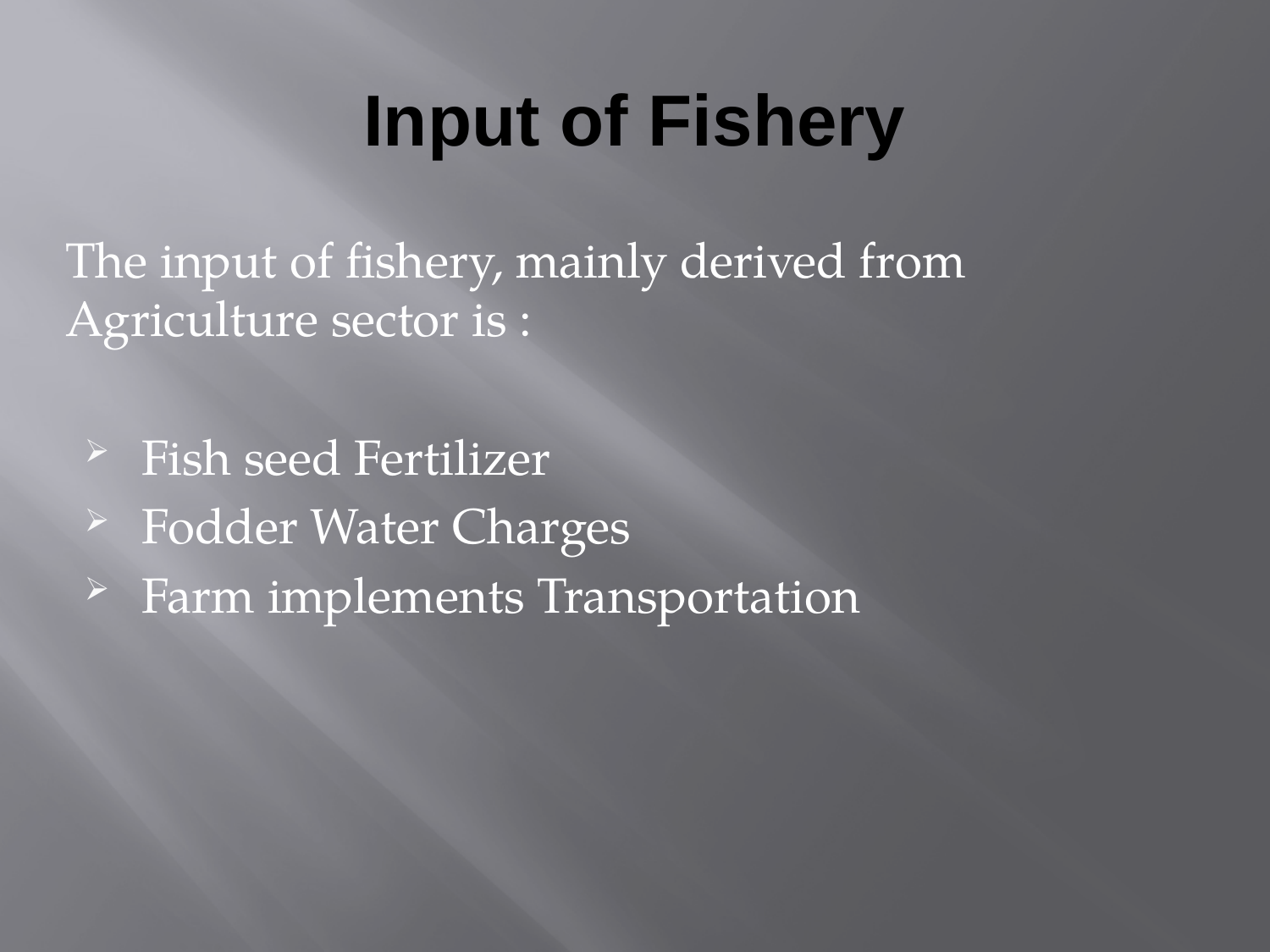

# Input of Fishery
The input of fishery, mainly derived from Agriculture sector is :

Fish seed Fertilizer
Fodder Water Charges
Farm implements Transportation